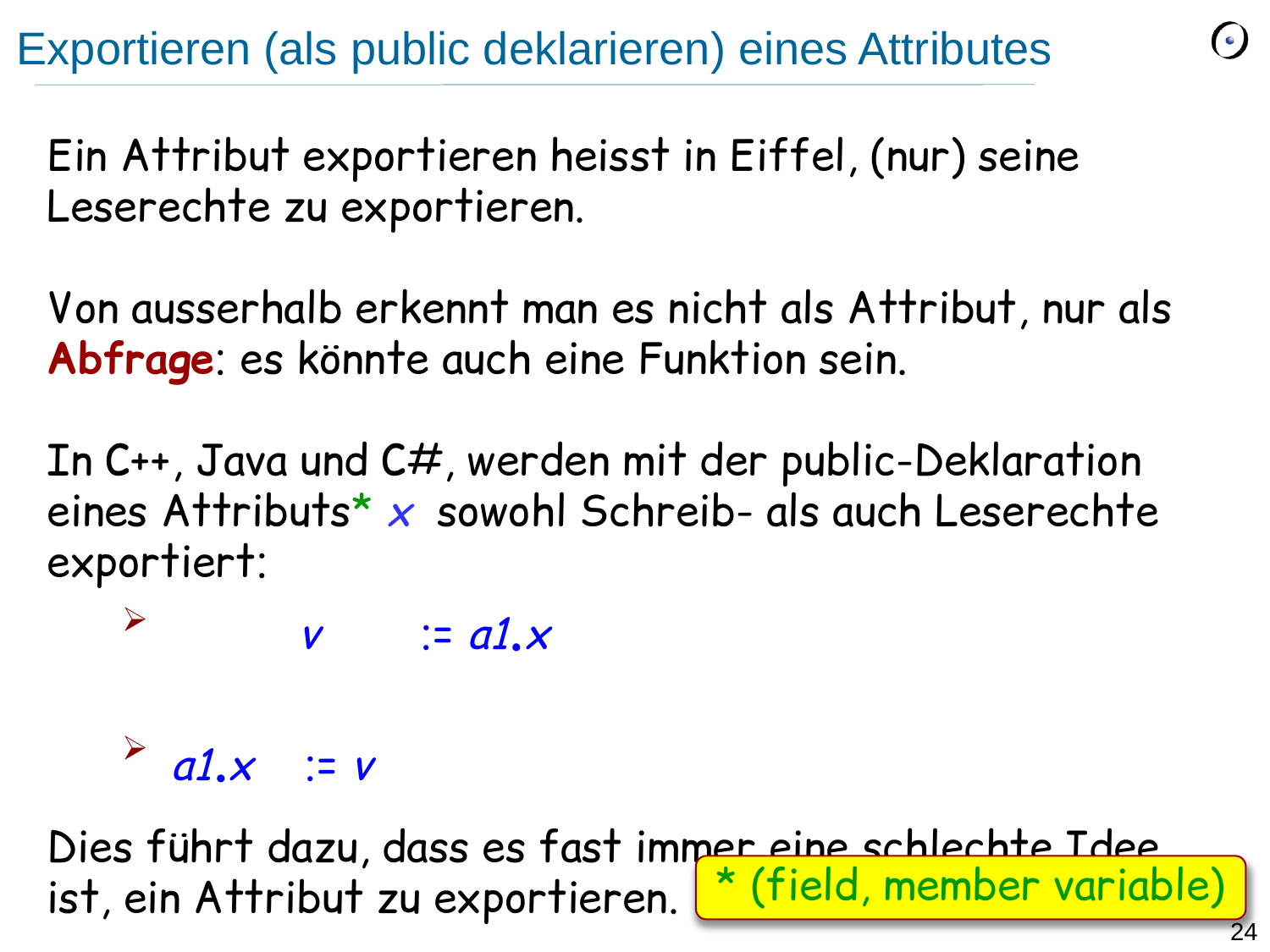

# Exportieren (als public deklarieren) eines Attributes
Ein Attribut exportieren heisst in Eiffel, (nur) seine Leserechte zu exportieren.

Von ausserhalb erkennt man es nicht als Attribut, nur als Abfrage: es könnte auch eine Funktion sein.

In C++, Java und C#, werden mit der public-Deklaration eines Attributs* x  sowohl Schreib- als auch Leserechte exportiert:
	v        := a1.x

a1.x    := v

Dies führt dazu, dass es fast immer eine schlechte Idee ist, ein Attribut zu exportieren.
* (field, member variable)